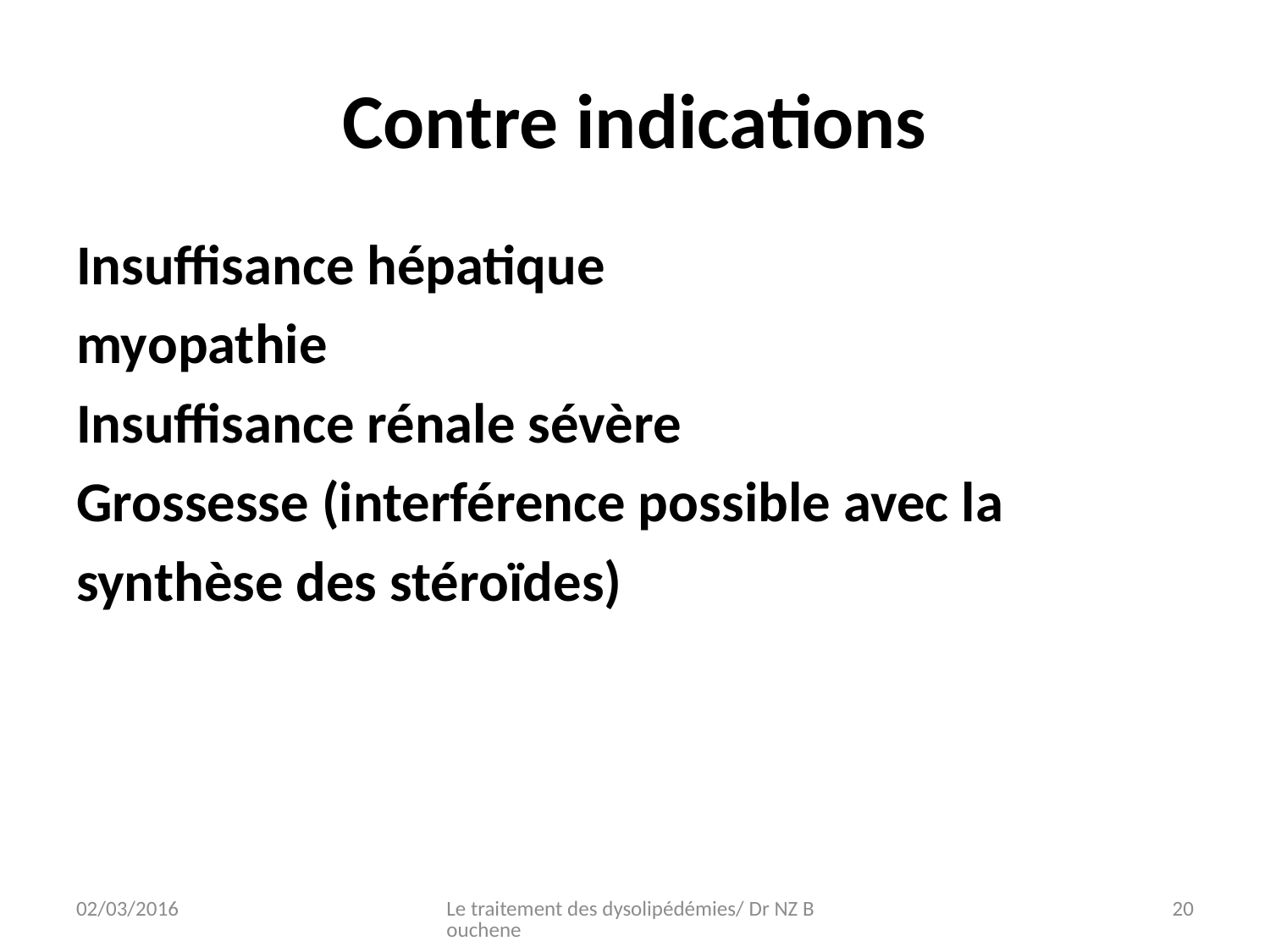

# Contre indications
Insuffisance hépatique
myopathie
Insuffisance rénale sévère
Grossesse (interférence possible avec la
synthèse des stéroïdes)

02/03/2016
Le traitement des dysolipédémies/ Dr NZ Bouchene
20